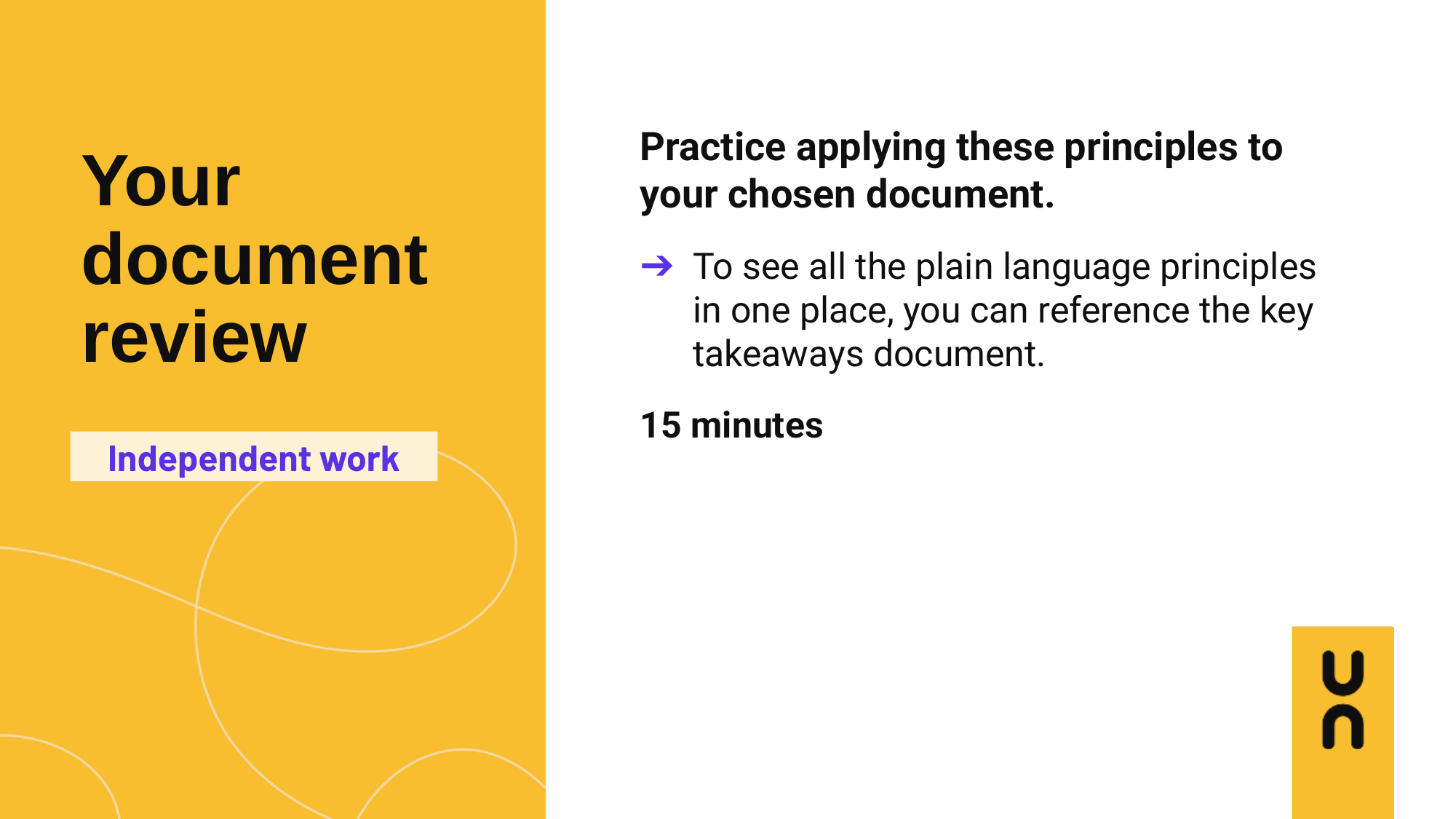

Practice applying these principles to your chosen document.
To see all the plain language principles in one place, you can reference the key takeaways document.
15 minutes
# Your document review
Independent work